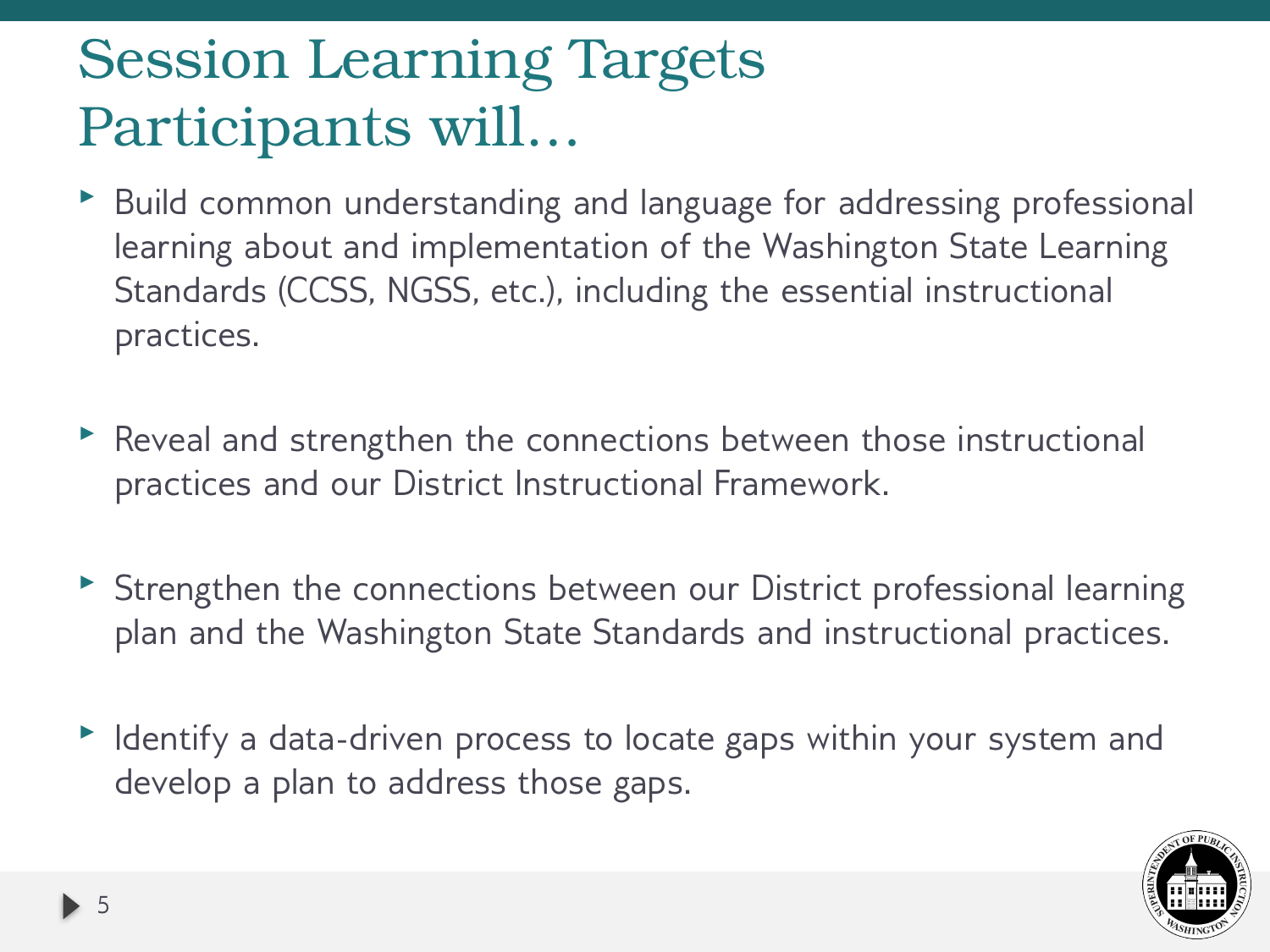

# Session Learning Targets Participants will…
Build common understanding and language for addressing professional learning about and implementation of the Washington State Learning Standards (CCSS, NGSS, etc.), including the essential instructional practices.

Reveal and strengthen the connections between those instructional practices and our District Instructional Framework.

Strengthen the connections between our District professional learning plan and the Washington State Standards and instructional practices.

Identify a data-driven process to locate gaps within your system and develop a plan to address those gaps.

5